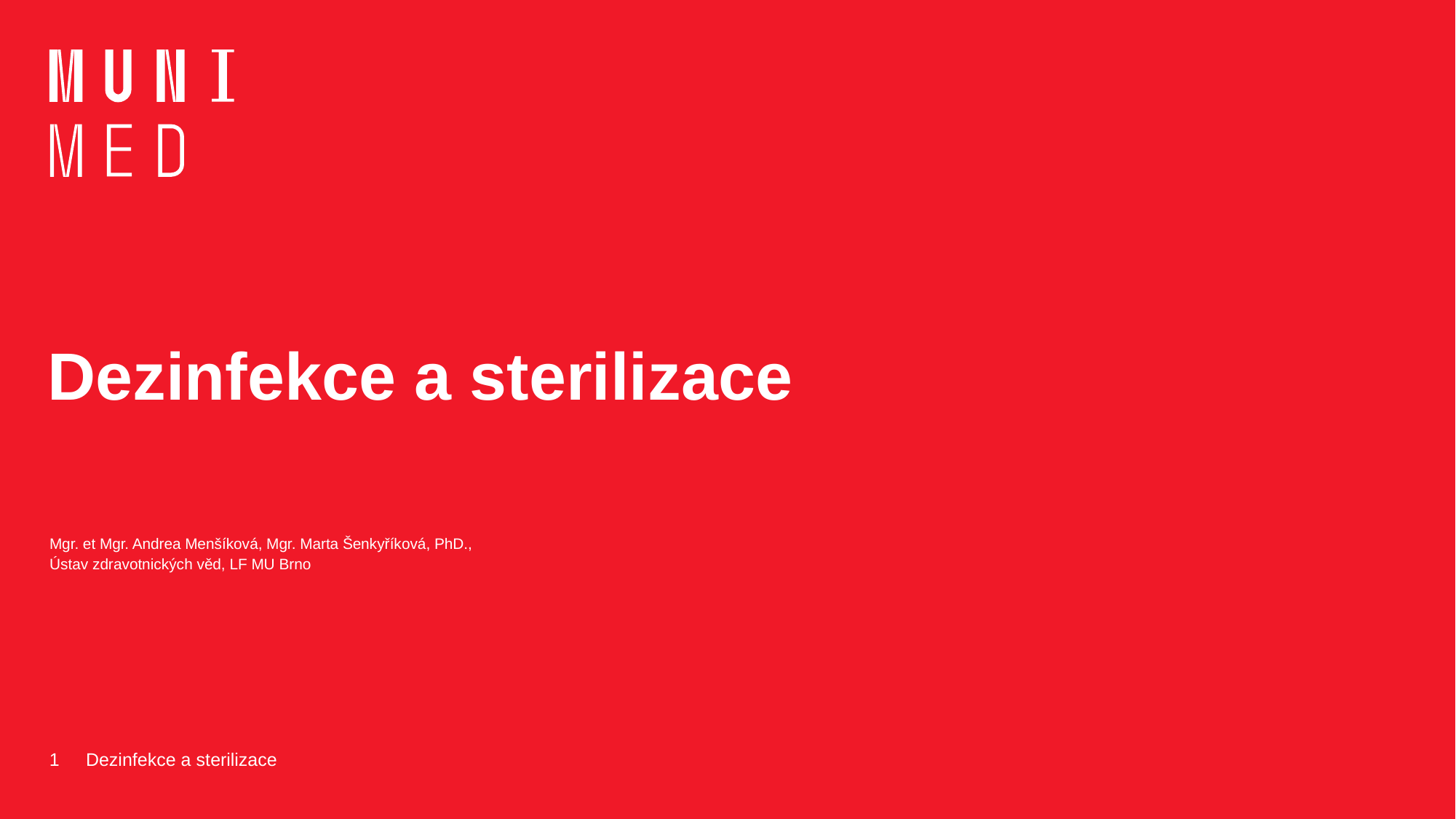

# Dezinfekce a sterilizace
Mgr. et Mgr. Andrea Menšíková, Mgr. Marta Šenkyříková, PhD.,
Ústav zdravotnických věd, LF MU Brno

1
Dezinfekce a sterilizace